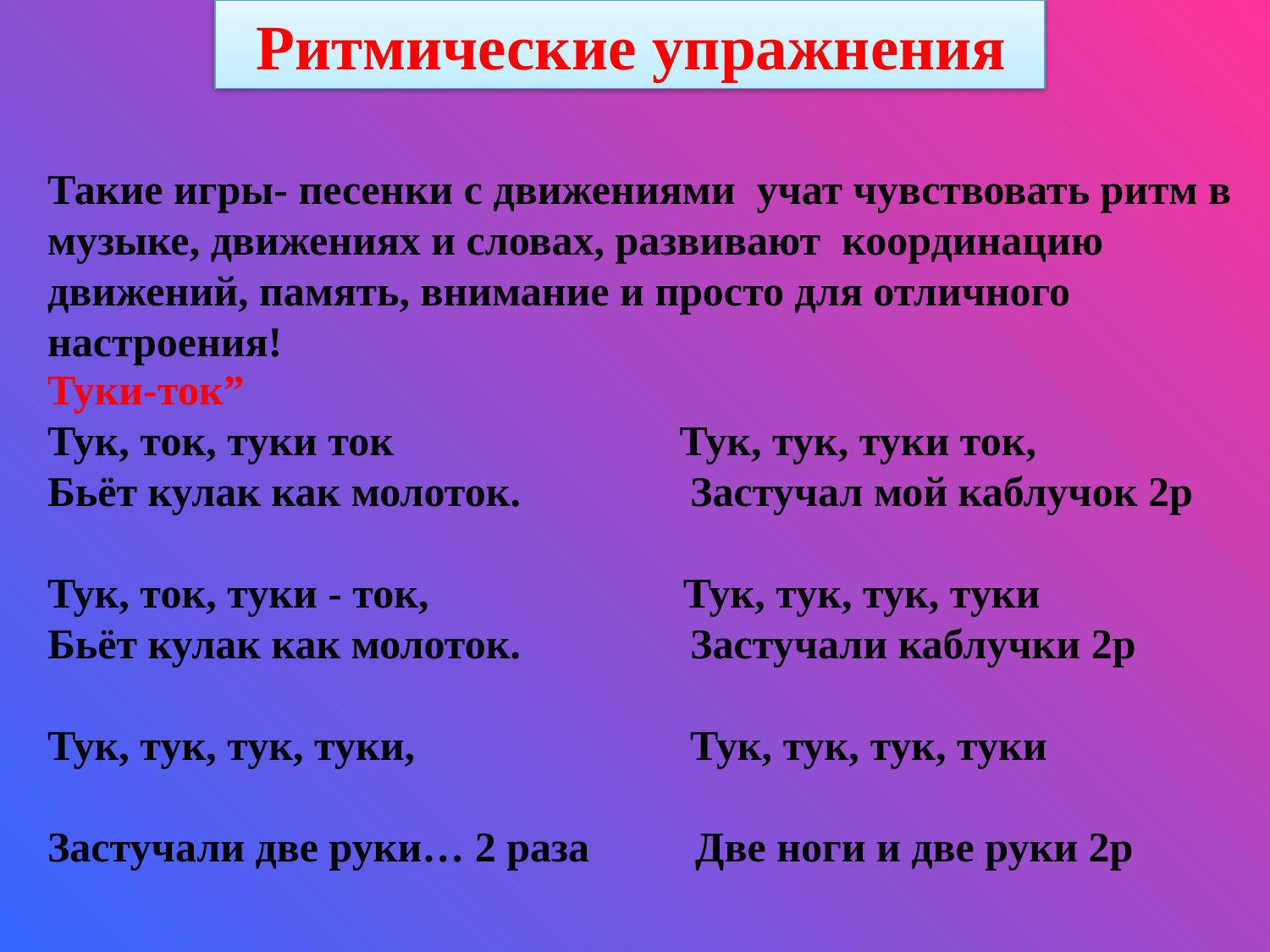

Ритмические упражнения
Такие игры- песенки с движениями  учат чувствовать ритм в музыке, движениях и словах, развивают  координацию движений, память, внимание и просто для отличного настроения!
Туки-ток”
Тук, ток, туки ток                           Тук, тук, туки ток,
Бьёт кулак как молоток.                Застучал мой каблучок 2р
Тук, ток, туки - ток,                        Тук, тук, тук, туки
Бьёт кулак как молоток.                Застучали каблучки 2р
Тук, тук, тук, туки,                          Тук, тук, тук, туки
Застучали две руки… 2 раза          Две ноги и две руки 2р